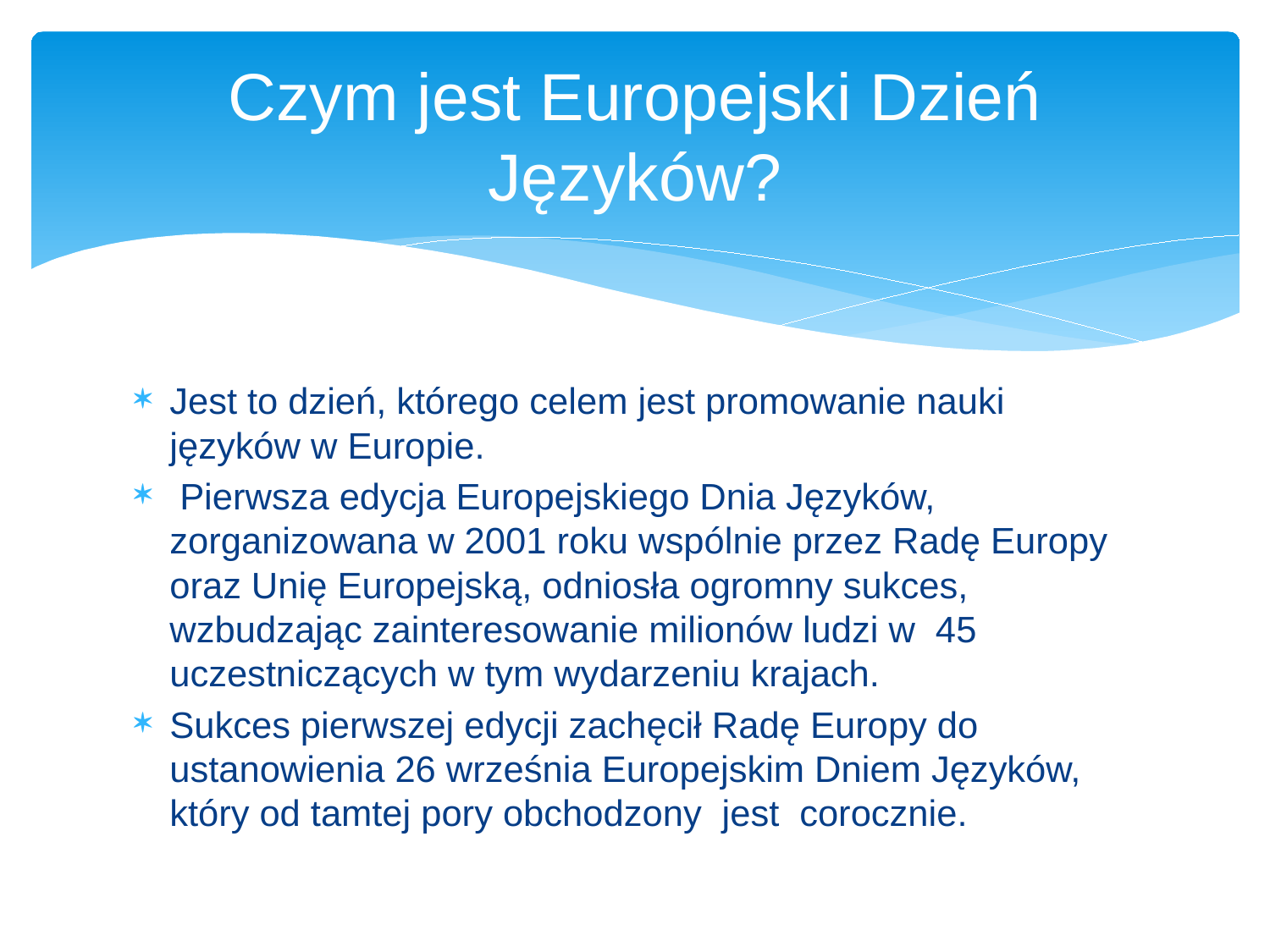

# Czym jest Europejski Dzień Języków?
Jest to dzień, którego celem jest promowanie nauki języków w Europie.
 Pierwsza edycja Europejskiego Dnia Języków,  zorganizowana w 2001 roku wspólnie przez Radę Europy oraz Unię Europejską, odniosła ogromny sukces, wzbudzając zainteresowanie milionów ludzi w  45 uczestniczących w tym wydarzeniu krajach.
Sukces pierwszej edycji zachęcił Radę Europy do ustanowienia 26 września Europejskim Dniem Języków, który od tamtej pory obchodzony  jest  corocznie.